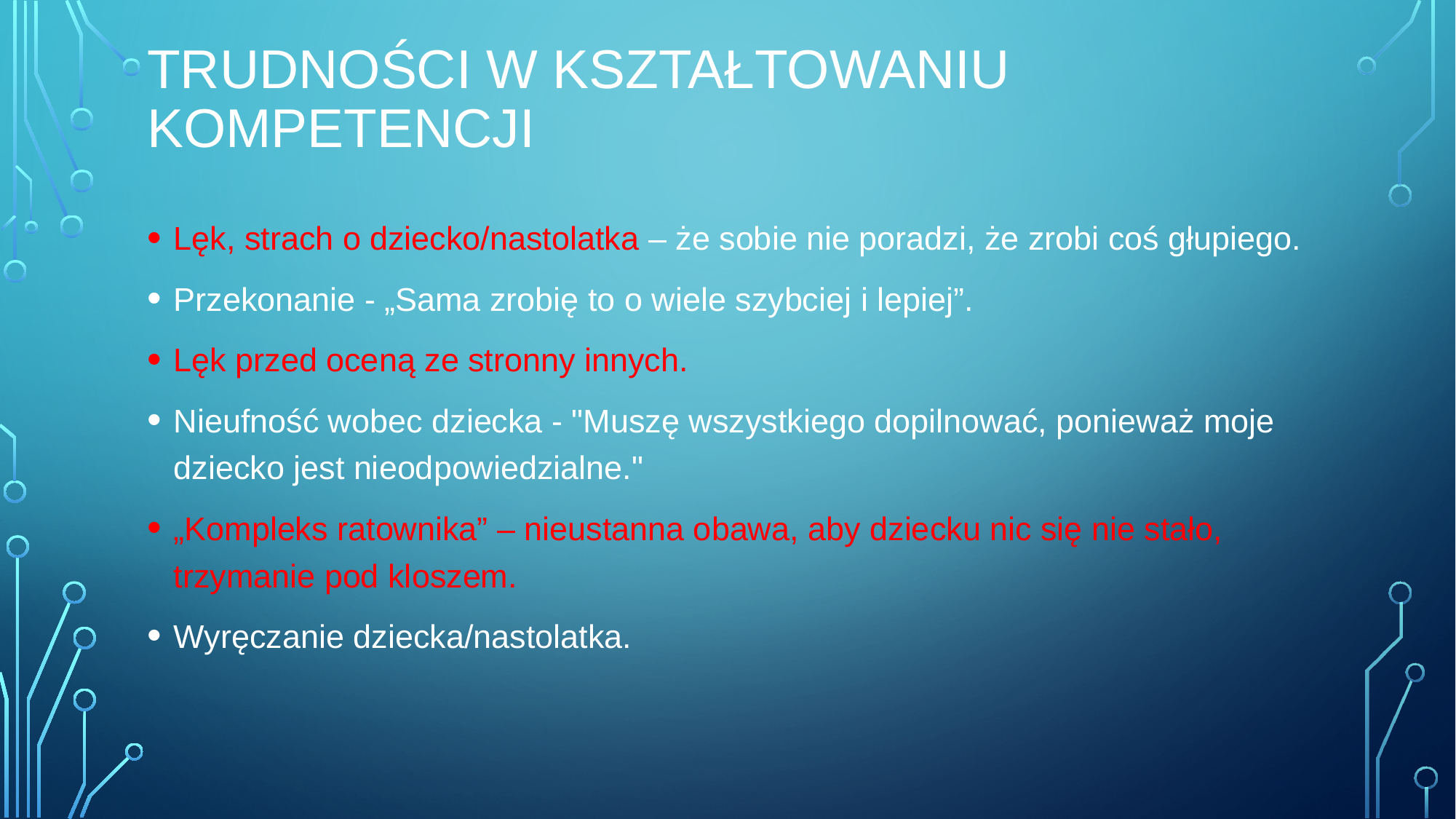

# Trudności w kształtowaniu kompetencji
Lęk, strach o dziecko/nastolatka – że sobie nie poradzi, że zrobi coś głupiego.
Przekonanie - „Sama zrobię to o wiele szybciej i lepiej”.
Lęk przed oceną ze stronny innych.
Nieufność wobec dziecka - "Muszę wszystkiego dopilnować, ponieważ moje dziecko jest nieodpowiedzialne."
„Kompleks ratownika” – nieustanna obawa, aby dziecku nic się nie stało, trzymanie pod kloszem.
Wyręczanie dziecka/nastolatka.